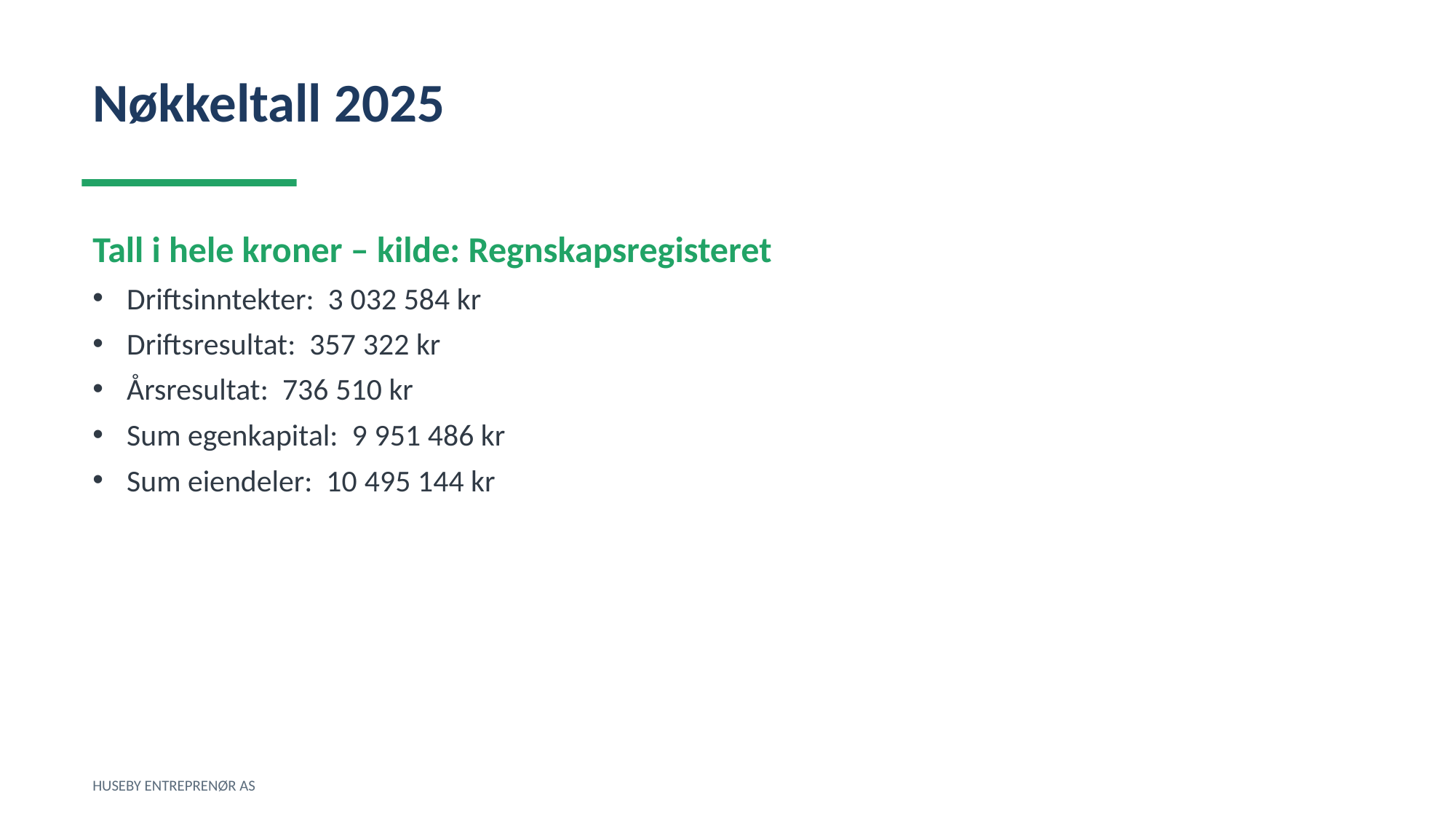

Nøkkeltall 2025

Tall i hele kroner – kilde: Regnskapsregisteret
Driftsinntekter:  3 032 584 kr
Driftsresultat:  357 322 kr
Årsresultat:  736 510 kr
Sum egenkapital:  9 951 486 kr
Sum eiendeler:  10 495 144 kr
HUSEBY ENTREPRENØR AS